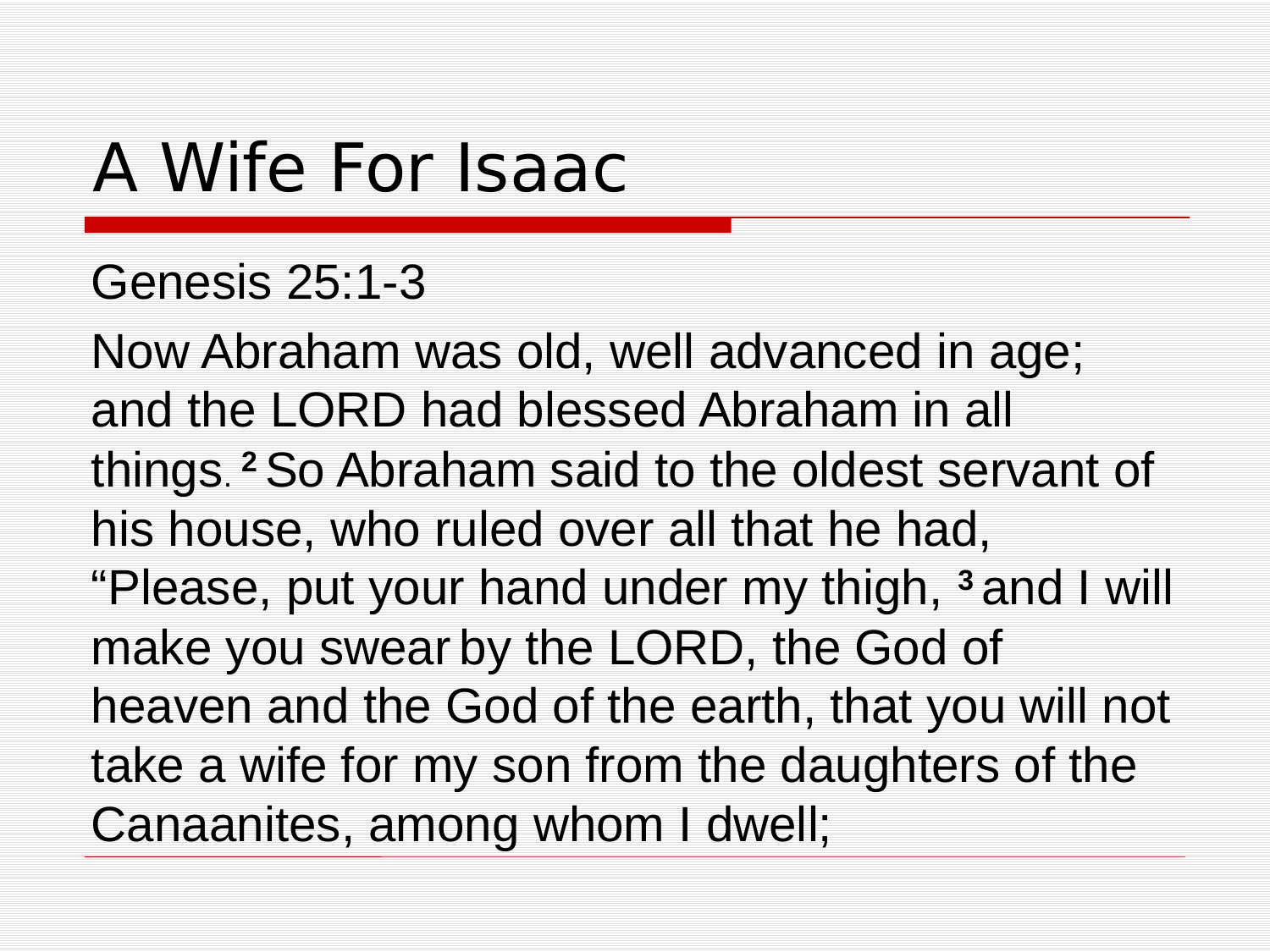

# A Wife For Isaac
Genesis 25:1-3
Now Abraham was old, well advanced in age; and the Lord had blessed Abraham in all things. 2 So Abraham said to the oldest servant of his house, who ruled over all that he had, “Please, put your hand under my thigh, 3 and I will make you swear by the Lord, the God of heaven and the God of the earth, that you will not take a wife for my son from the daughters of the Canaanites, among whom I dwell;